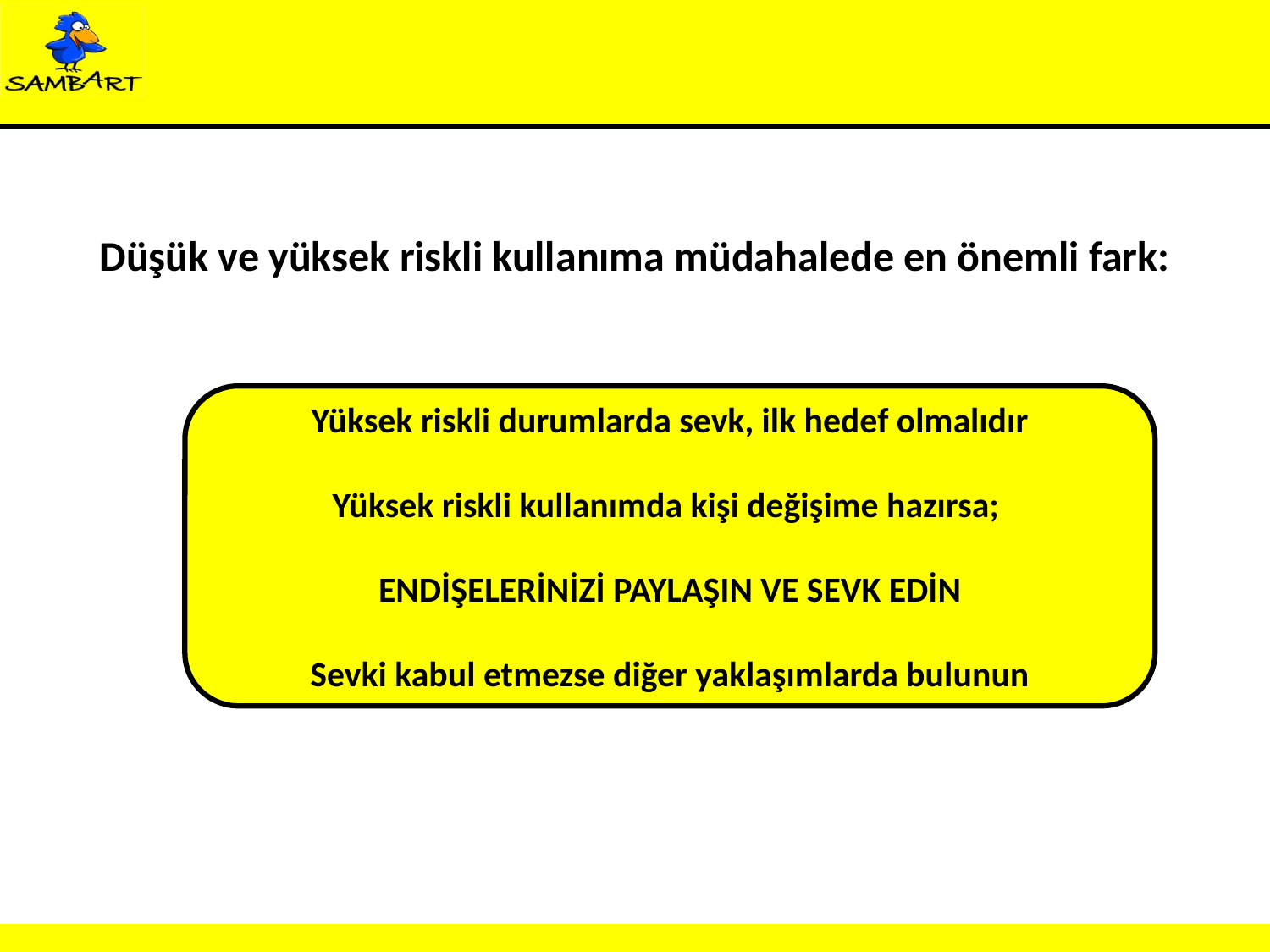

#
Düşük ve yüksek riskli kullanıma müdahalede en önemli fark:
Yüksek riskli durumlarda sevk, ilk hedef olmalıdır

Yüksek riskli kullanımda kişi değişime hazırsa;

ENDİŞELERİNİZİ PAYLAŞIN VE SEVK EDİN

Sevki kabul etmezse diğer yaklaşımlarda bulunun